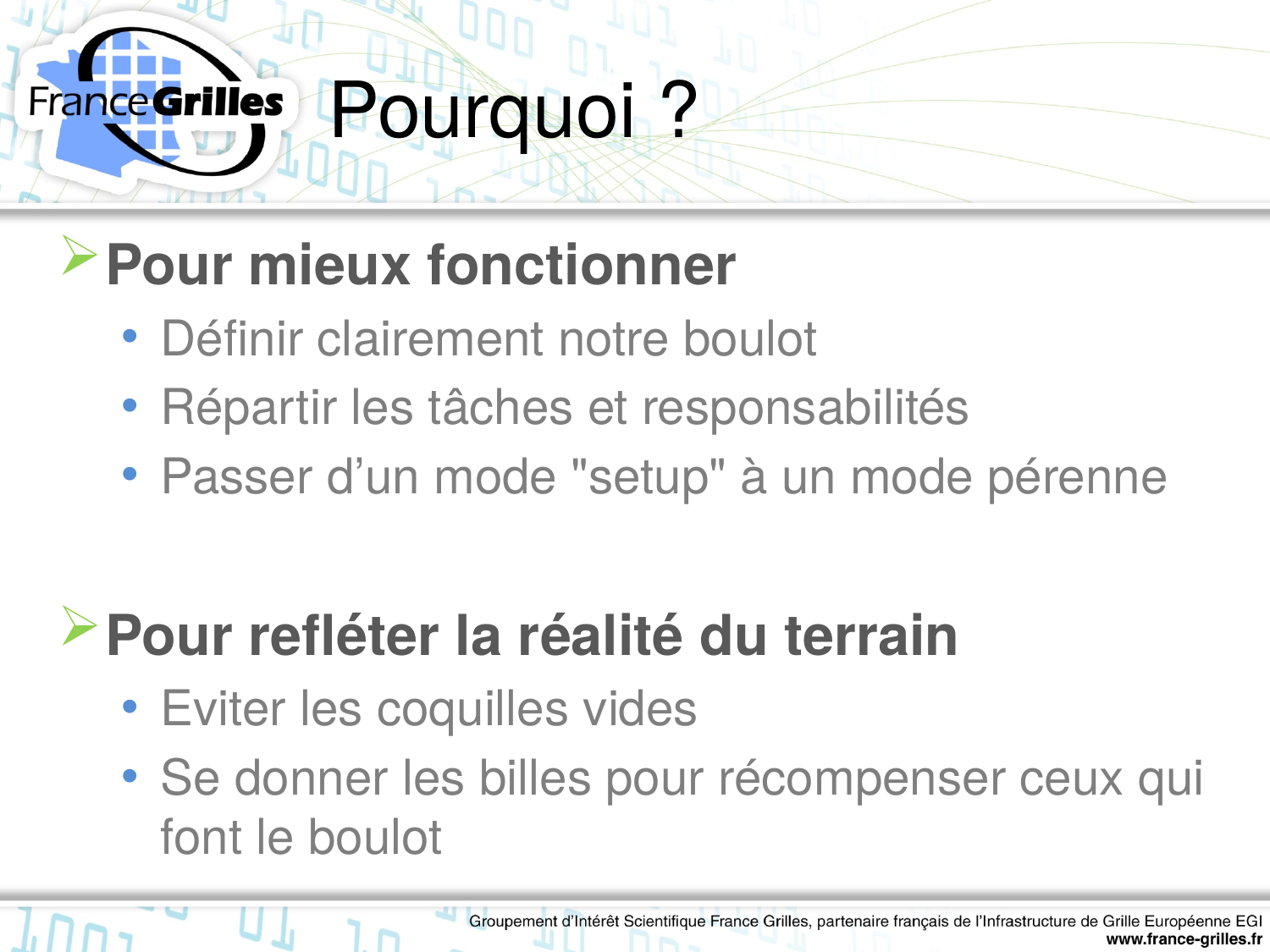

# Pourquoi ?
Pour mieux fonctionner
Définir clairement notre boulot
Répartir les tâches et responsabilités
Passer d’un mode "setup" à un mode pérenne

Pour refléter la réalité du terrain
Eviter les coquilles vides
Se donner les billes pour récompenser ceux qui font le boulot